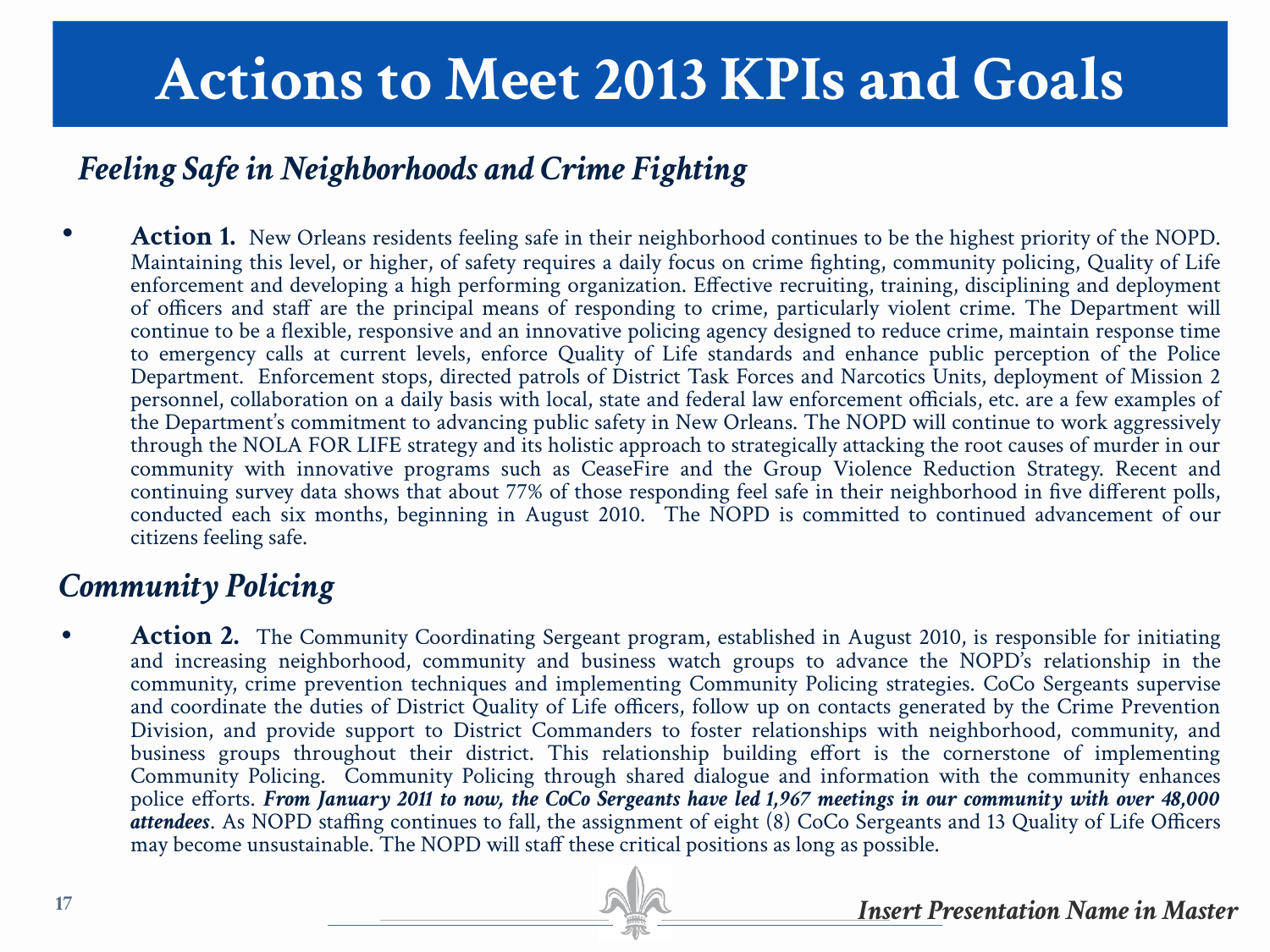

# Actions to Meet 2013 KPIs and Goals
  Feeling Safe in Neighborhoods and Crime Fighting

Action 1.  New Orleans residents feeling safe in their neighborhood continues to be the highest priority of the NOPD. Maintaining this level, or higher, of safety requires a daily focus on crime fighting, community policing, Quality of Life enforcement and developing a high performing organization. Effective recruiting, training, disciplining and deployment of officers and staff are the principal means of responding to crime, particularly violent crime. The Department will continue to be a flexible, responsive and an innovative policing agency designed to reduce crime, maintain response time to emergency calls at current levels, enforce Quality of Life standards and enhance public perception of the Police Department.  Enforcement stops, directed patrols of District Task Forces and Narcotics Units, deployment of Mission 2 personnel, collaboration on a daily basis with local, state and federal law enforcement officials, etc. are a few examples of the Department’s commitment to advancing public safety in New Orleans. The NOPD will continue to work aggressively through the NOLA FOR LIFE strategy and its holistic approach to strategically attacking the root causes of murder in our community with innovative programs such as CeaseFire and the Group Violence Reduction Strategy. Recent and continuing survey data shows that about 77% of those responding feel safe in their neighborhood in five different polls, conducted each six months, beginning in August 2010.  The NOPD is committed to continued advancement of our citizens feeling safe.

Community Policing

Action 2.  The Community Coordinating Sergeant program, established in August 2010, is responsible for initiating and increasing neighborhood, community and business watch groups to advance the NOPD’s relationship in the community, crime prevention techniques and implementing Community Policing strategies. CoCo Sergeants supervise and coordinate the duties of District Quality of Life officers, follow up on contacts generated by the Crime Prevention Division, and provide support to District Commanders to foster relationships with neighborhood, community, and business groups throughout their district. This relationship building effort is the cornerstone of implementing Community Policing.  Community Policing through shared dialogue and information with the community enhances police efforts. From January 2011 to now, the CoCo Sergeants have led 1,967 meetings in our community with over 48,000 attendees. As NOPD staffing continues to fall, the assignment of eight (8) CoCo Sergeants and 13 Quality of Life Officers may become unsustainable. The NOPD will staff these critical positions as long as possible.

17